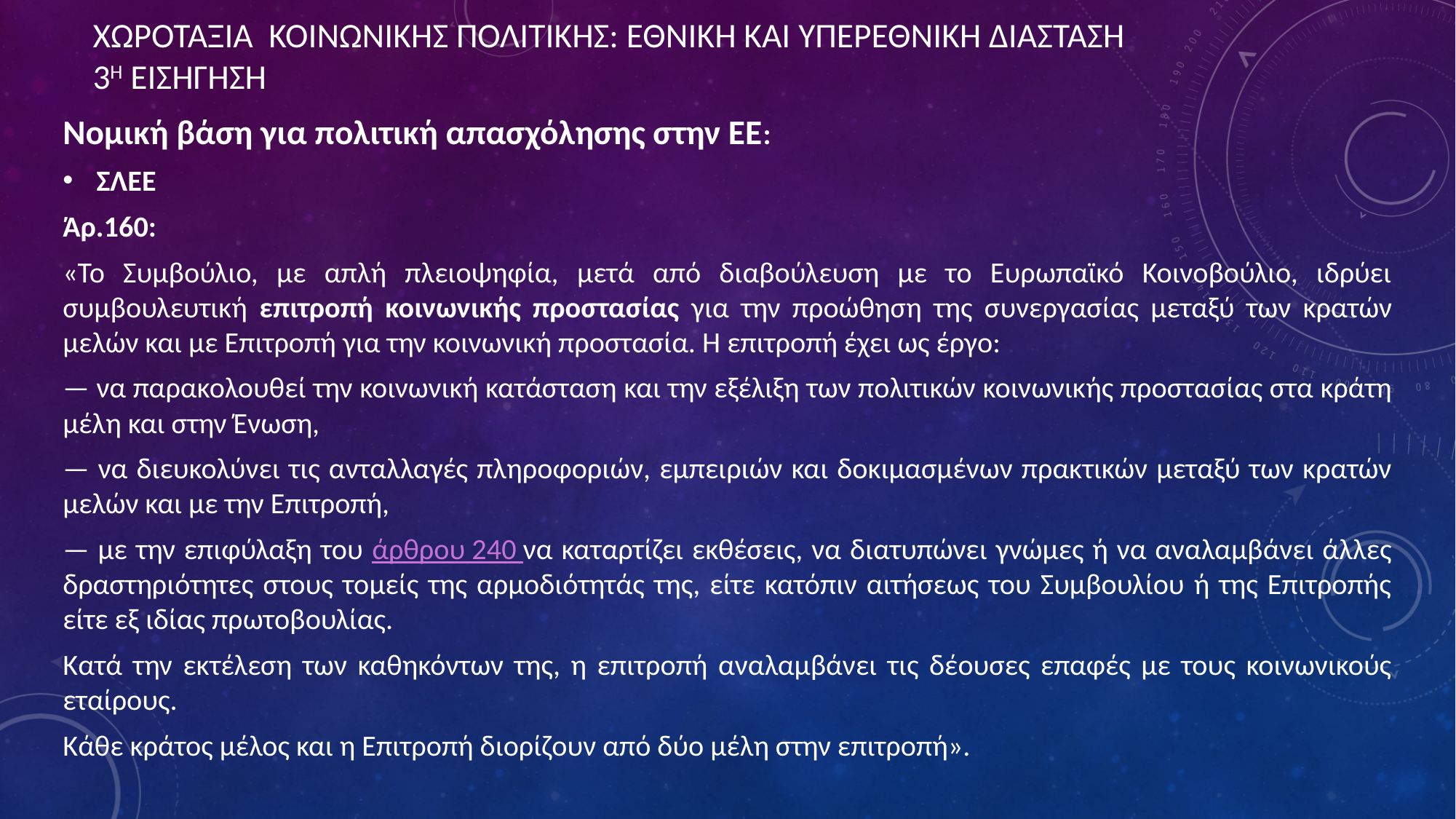

# ΧΩΡΟΤΑΞΙΑ  ΚΟΙΝΩΝΙΚΗΣ ΠΟΛΙΤΙΚΗΣ: ΕΘΝΙΚΗ ΚΑΙ ΥΠΕΡΕΘΝΙΚΗ ΔΙΑΣΤΑΣΗ 3η ΕΙΣΗΓΗΣΗ
Νομική βάση για πολιτική απασχόλησης στην ΕΕ:
ΣΛΕΕ
Άρ.160:
«Το Συμβούλιο, με απλή πλειοψηφία, μετά από διαβούλευση με το Ευρωπαϊκό Κοινοβούλιο, ιδρύει συμβουλευτική επιτροπή κοινωνικής προστασίας για την προώθηση της συνεργασίας μεταξύ των κρατών μελών και με Επιτροπή για την κοινωνική προστασία. Η επιτροπή έχει ως έργο:
— να παρακολουθεί την κοινωνική κατάσταση και την εξέλιξη των πολιτικών κοινωνικής προστασίας στα κράτη μέλη και στην Ένωση,
— να διευκολύνει τις ανταλλαγές πληροφοριών, εμπειριών και δοκιμασμένων πρακτικών μεταξύ των κρατών μελών και με την Επιτροπή,
— με την επιφύλαξη του άρθρου 240 να καταρτίζει εκθέσεις, να διατυπώνει γνώμες ή να αναλαμβάνει άλλες δραστηριότητες στους τομείς της αρμοδιότητάς της, είτε κατόπιν αιτήσεως του Συμβουλίου ή της Επιτροπής είτε εξ ιδίας πρωτοβουλίας.
Κατά την εκτέλεση των καθηκόντων της, η επιτροπή αναλαμβάνει τις δέουσες επαφές με τους κοινωνικούς εταίρους.
Κάθε κράτος μέλος και η Επιτροπή διορίζουν από δύο μέλη στην επιτροπή».